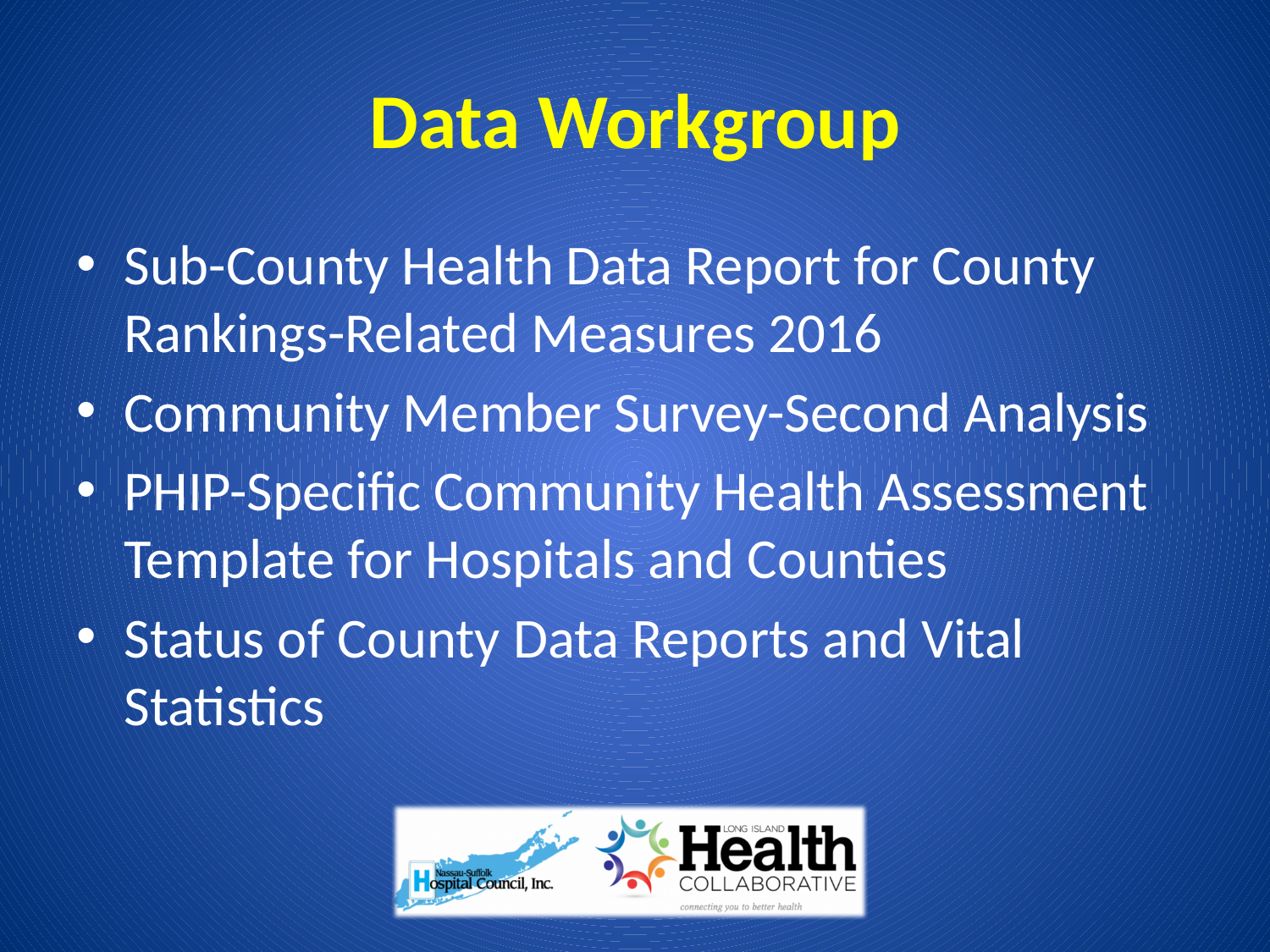

# Data Workgroup
Sub-County Health Data Report for County Rankings-Related Measures 2016
Community Member Survey-Second Analysis
PHIP-Specific Community Health Assessment Template for Hospitals and Counties
Status of County Data Reports and Vital Statistics